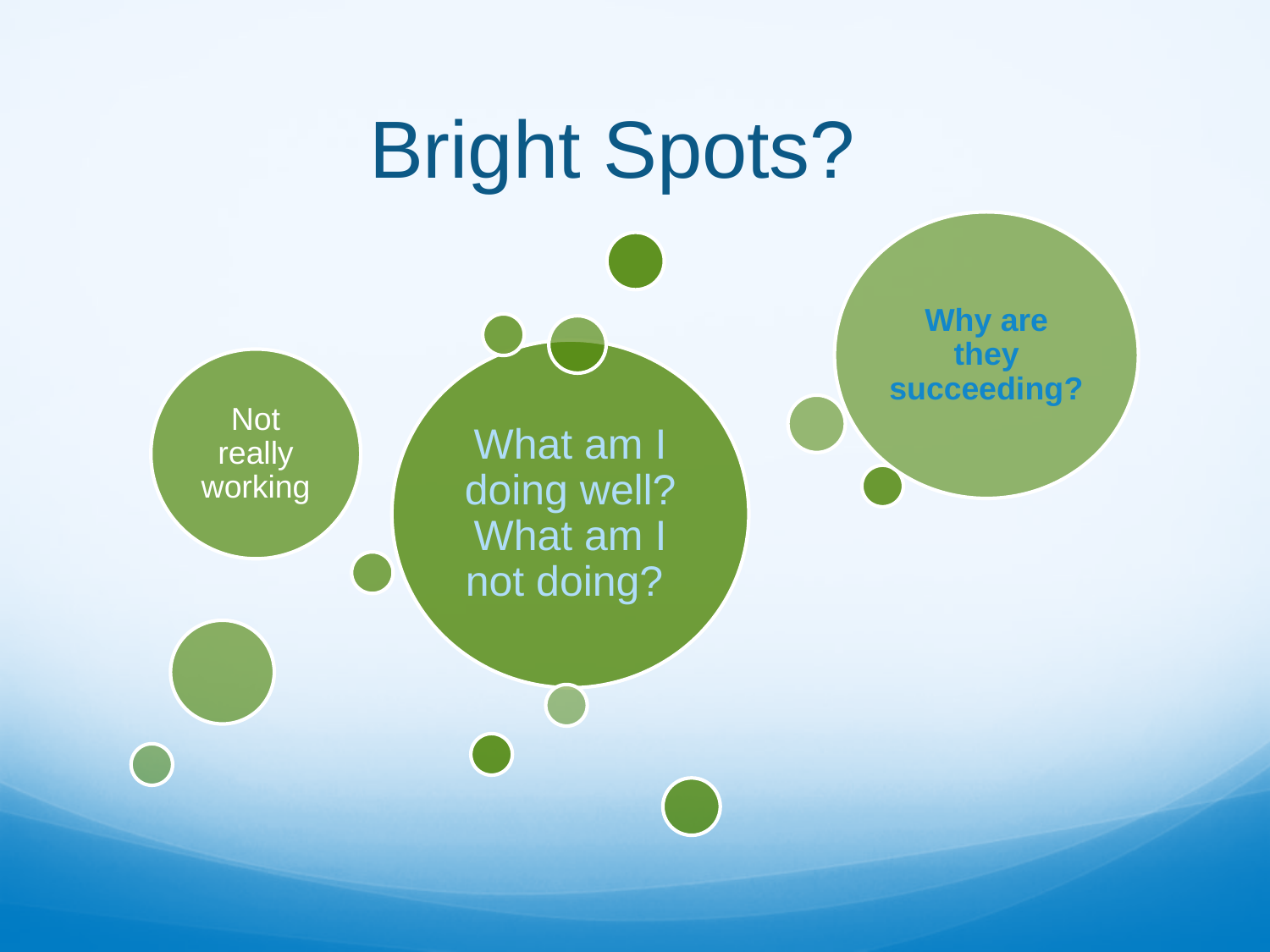

# Bright Spots?
What am I doing well? What am I not doing?
Not really working
Why are they succeeding?